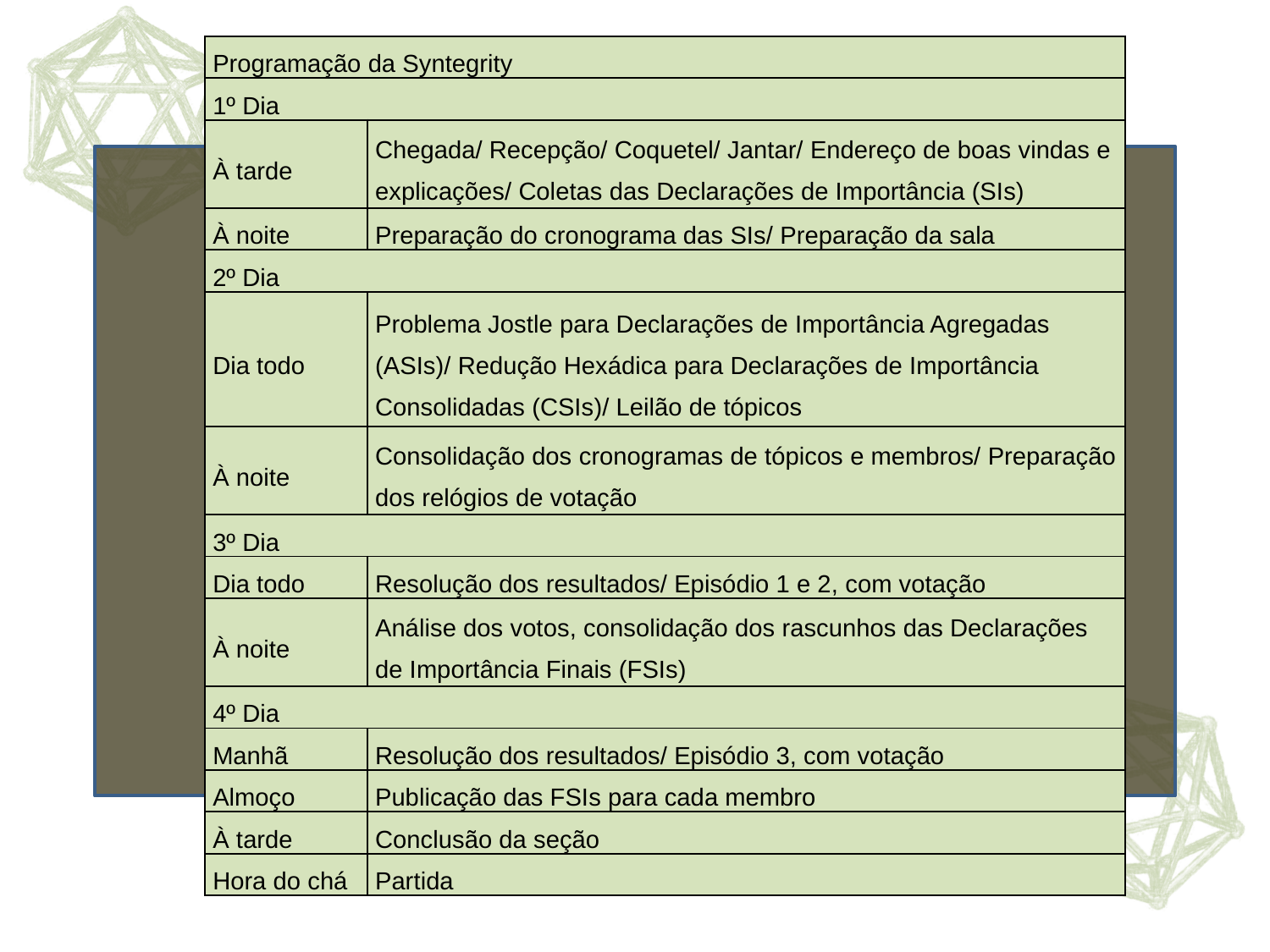

| Programação da Syntegrity |  |
| --- | --- |
| 1º Dia |  |
| À tarde | Chegada/ Recepção/ Coquetel/ Jantar/ Endereço de boas vindas e explicações/ Coletas das Declarações de Importância (SIs) |
| À noite | Preparação do cronograma das SIs/ Preparação da sala |
| 2º Dia |  |
| Dia todo | Problema Jostle para Declarações de Importância Agregadas (ASIs)/ Redução Hexádica para Declarações de Importância Consolidadas (CSIs)/ Leilão de tópicos |
| À noite | Consolidação dos cronogramas de tópicos e membros/ Preparação dos relógios de votação |
| 3º Dia |  |
| Dia todo | Resolução dos resultados/ Episódio 1 e 2, com votação |
| À noite | Análise dos votos, consolidação dos rascunhos das Declarações de Importância Finais (FSIs) |
| 4º Dia |  |
| Manhã | Resolução dos resultados/ Episódio 3, com votação |
| Almoço | Publicação das FSIs para cada membro |
| À tarde | Conclusão da seção |
| Hora do chá | Partida |